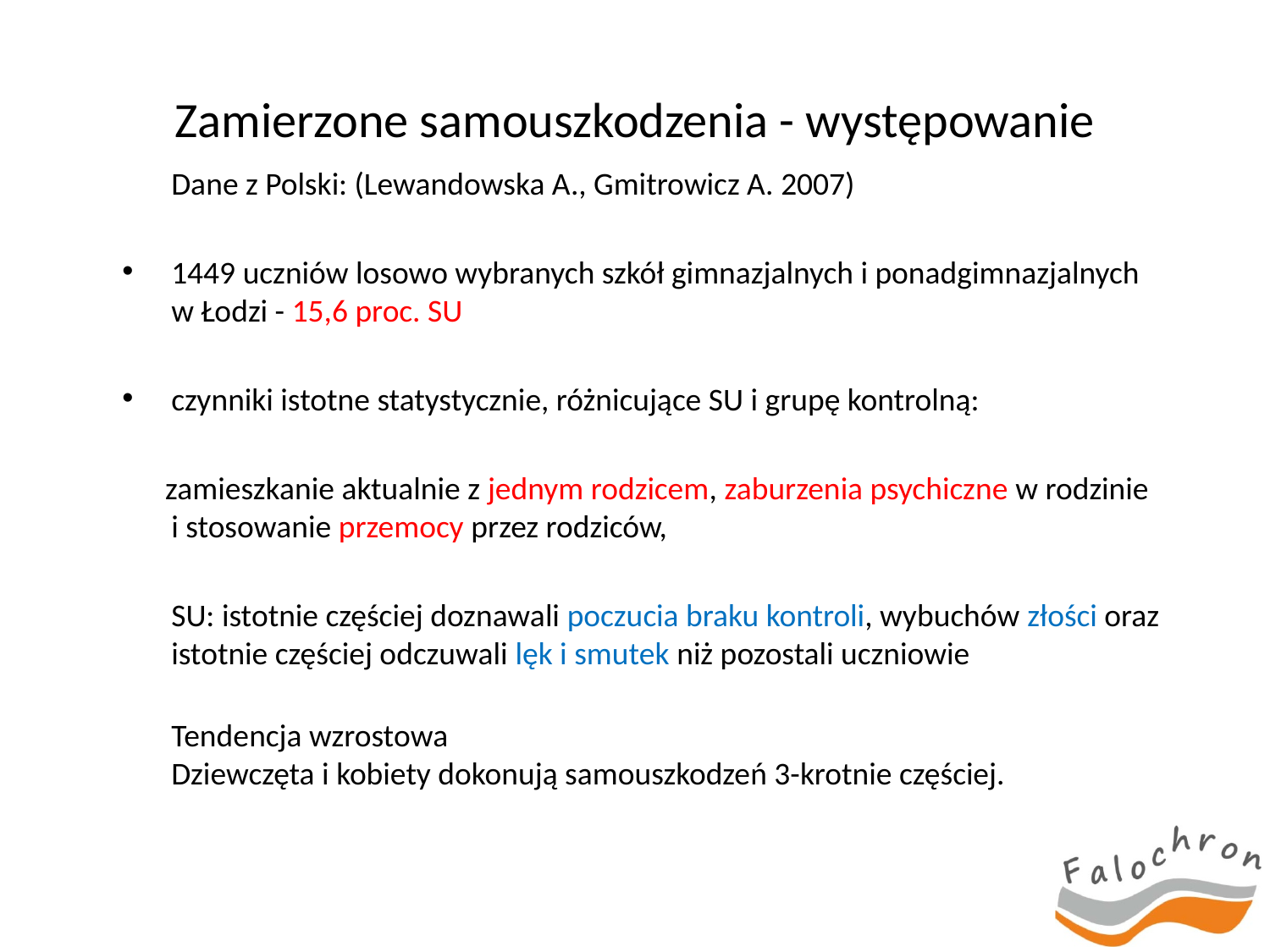

# Zamierzone samouszkodzenia - występowanie
	Dane z Polski: (Lewandowska A., Gmitrowicz A. 2007)

1449 uczniów losowo wybranych szkół gimnazjalnych i ponadgimnazjalnych
w Łodzi - 15,6 proc. SU

czynniki istotne statystycznie, różnicujące SU i grupę kontrolną:

      zamieszkanie aktualnie z jednym rodzicem, zaburzenia psychiczne w rodzinie
i stosowanie przemocy przez rodziców,

 	SU: istotnie częściej doznawali poczucia braku kontroli, wybuchów złości oraz istotnie częściej odczuwali lęk i smutek niż pozostali uczniowie
Tendencja wzrostowa
Dziewczęta i kobiety dokonują samouszkodzeń 3-krotnie częściej.